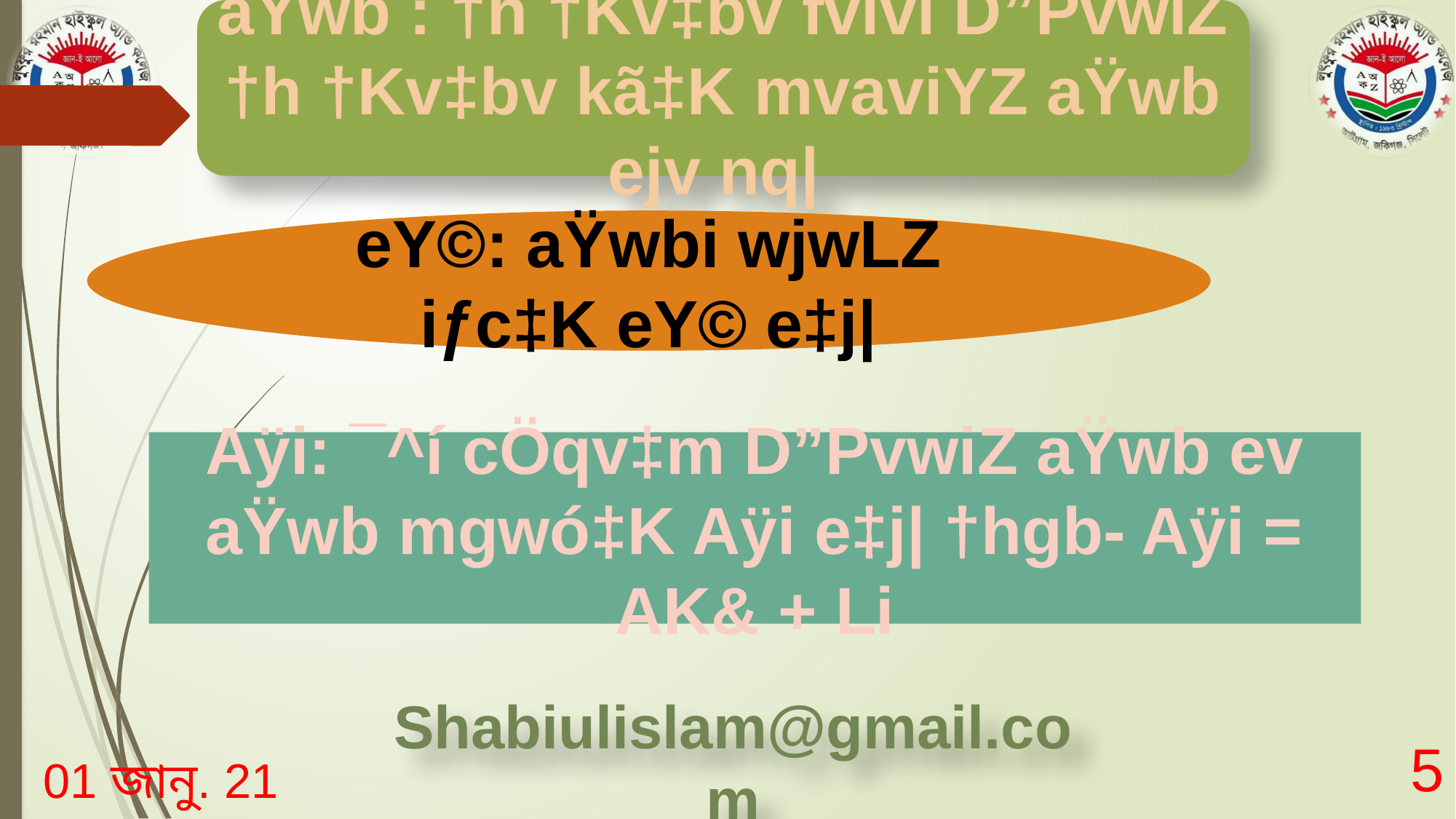

aŸwb : †h †Kv‡bv fvlvi D”PvwiZ †h †Kv‡bv kã‡K mvaviYZ aŸwb ejv nq|
eY©: aŸwbi wjwLZ iƒc‡K eY© e‡j|
Aÿi: ¯^í cÖqv‡m D”PvwiZ aŸwb ev aŸwb mgwó‡K Aÿi e‡j| †hgb- Aÿi = AK& + Li
5
01 জানু. 21